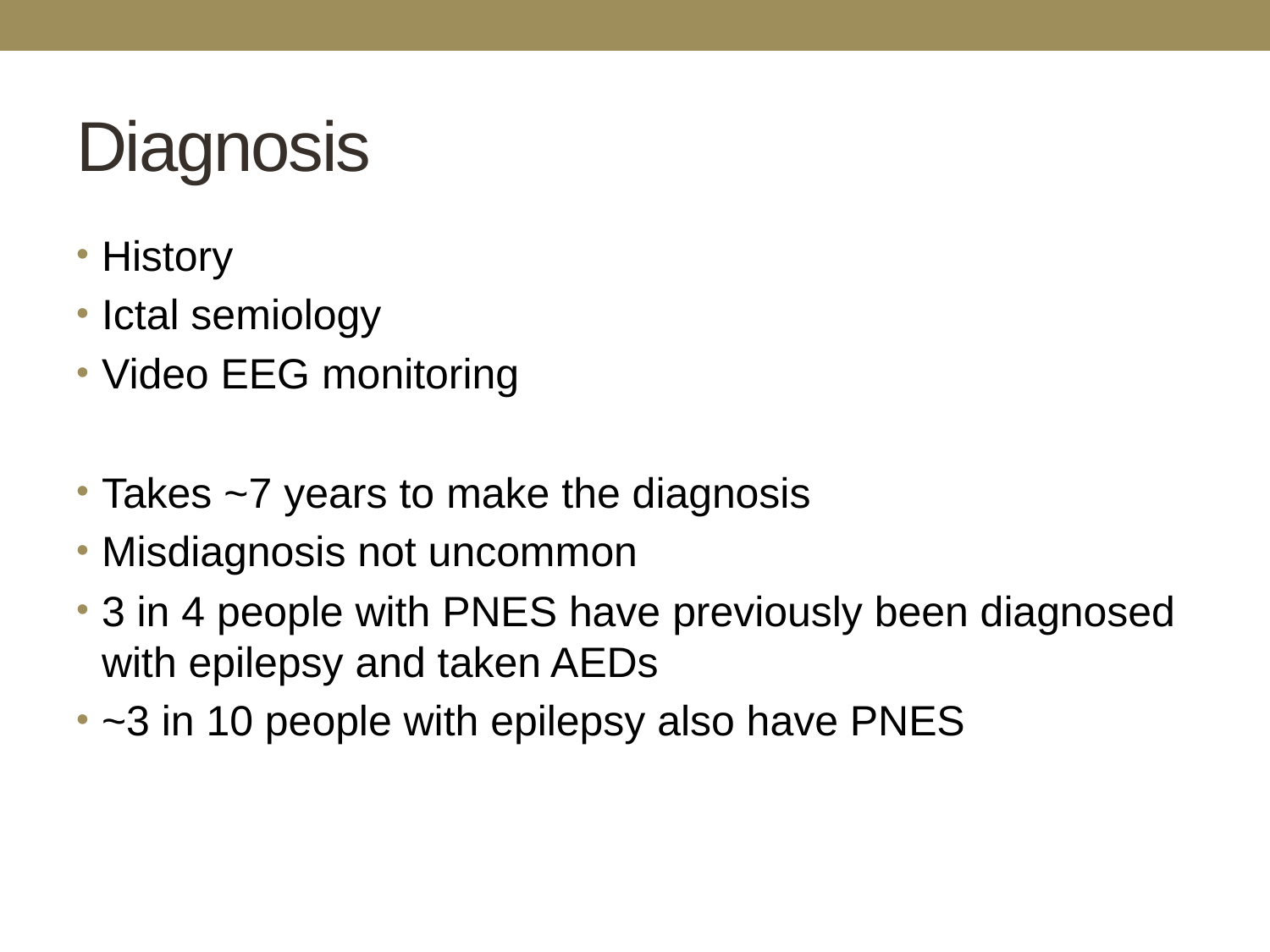

# Diagnosis
History
Ictal semiology
Video EEG monitoring

Takes ~7 years to make the diagnosis
Misdiagnosis not uncommon
3 in 4 people with PNES have previously been diagnosed with epilepsy and taken AEDs
~3 in 10 people with epilepsy also have PNES